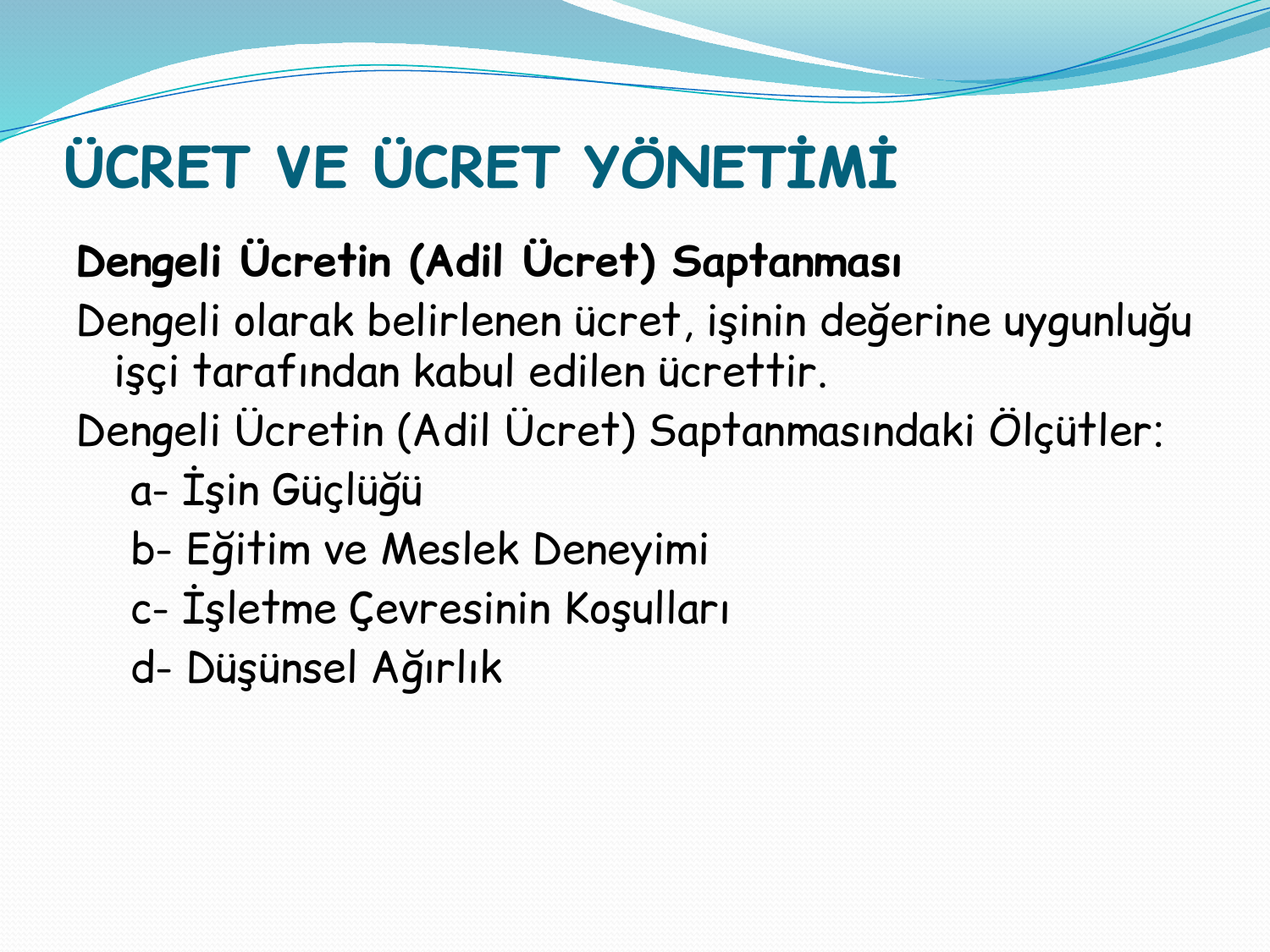

# ÜCRET VE ÜCRET YÖNETİMİ
Dengeli Ücretin (Adil Ücret) Saptanması
Dengeli olarak belirlenen ücret, işinin değerine uygunluğu işçi tarafından kabul edilen ücrettir.
Dengeli Ücretin (Adil Ücret) Saptanmasındaki Ölçütler:
a- İşin Güçlüğü
b- Eğitim ve Meslek Deneyimi
c- İşletme Çevresinin Koşulları
d- Düşünsel Ağırlık